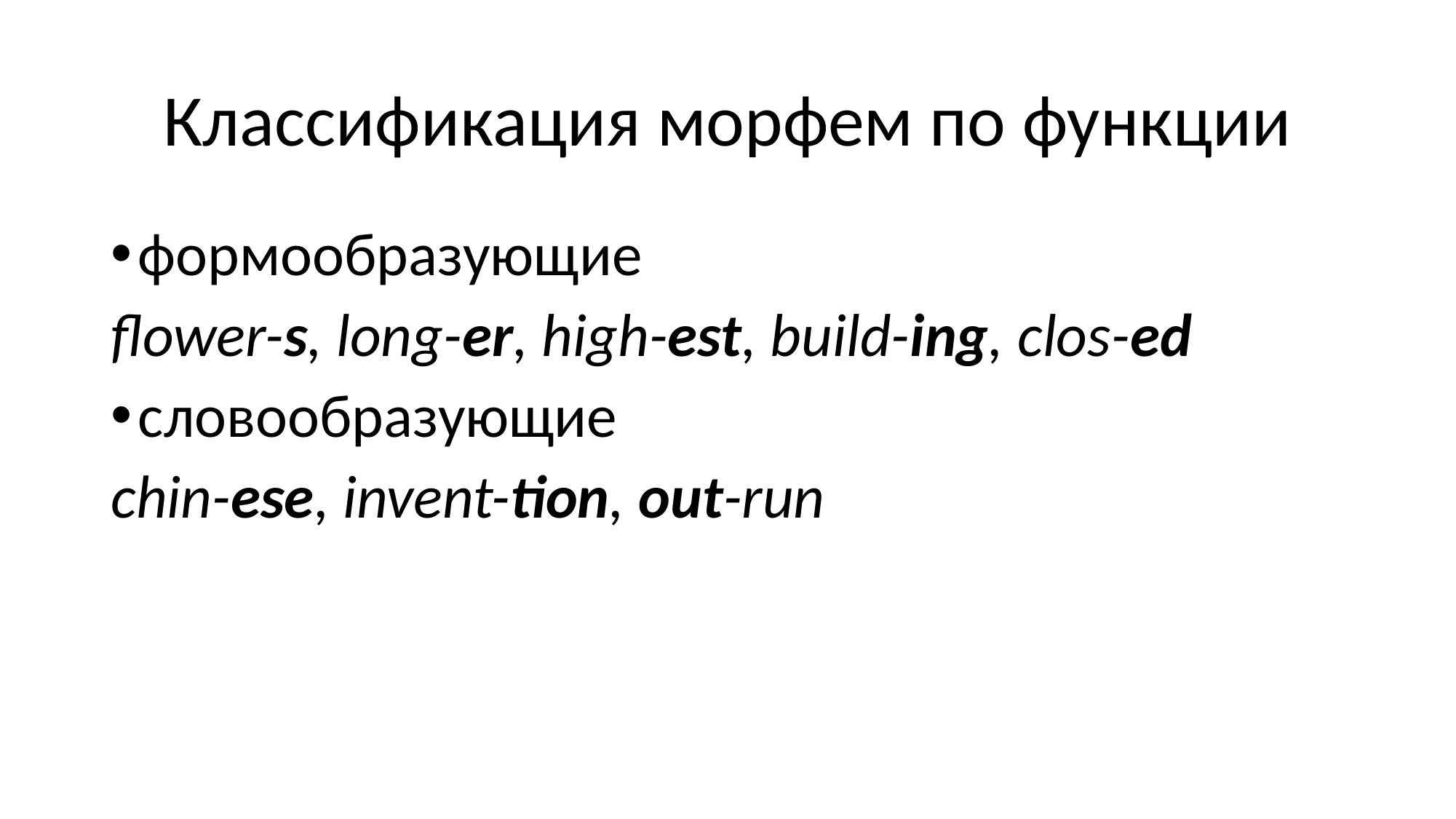

# Классификация морфем по функции
формообразующие
flower-s, long-er, high-est, build-ing, clos-ed
словообразующие
chin-ese, invent-tion, out-run